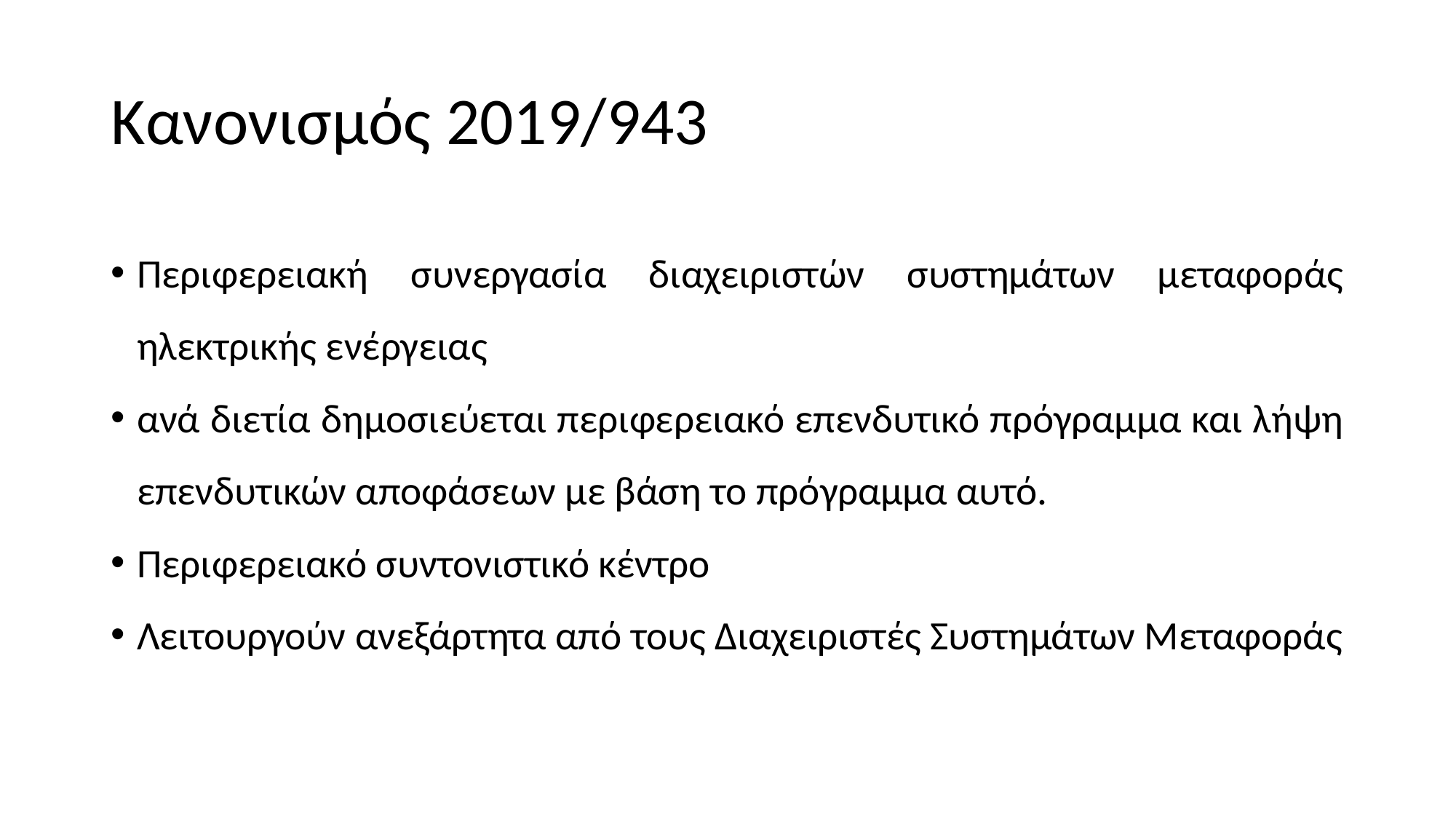

# Κανονισμός 2019/943
Περιφερειακή συνεργασία διαχειριστών συστημάτων μεταφοράς ηλεκτρικής ενέργειας
ανά διετία δημοσιεύεται περιφερειακό επενδυτικό πρόγραμμα και λήψη επενδυτικών αποφάσεων με βάση το πρόγραμμα αυτό.
Περιφερειακό συντονιστικό κέντρο
Λειτουργούν ανεξάρτητα από τους Διαχειριστές Συστημάτων Μεταφοράς